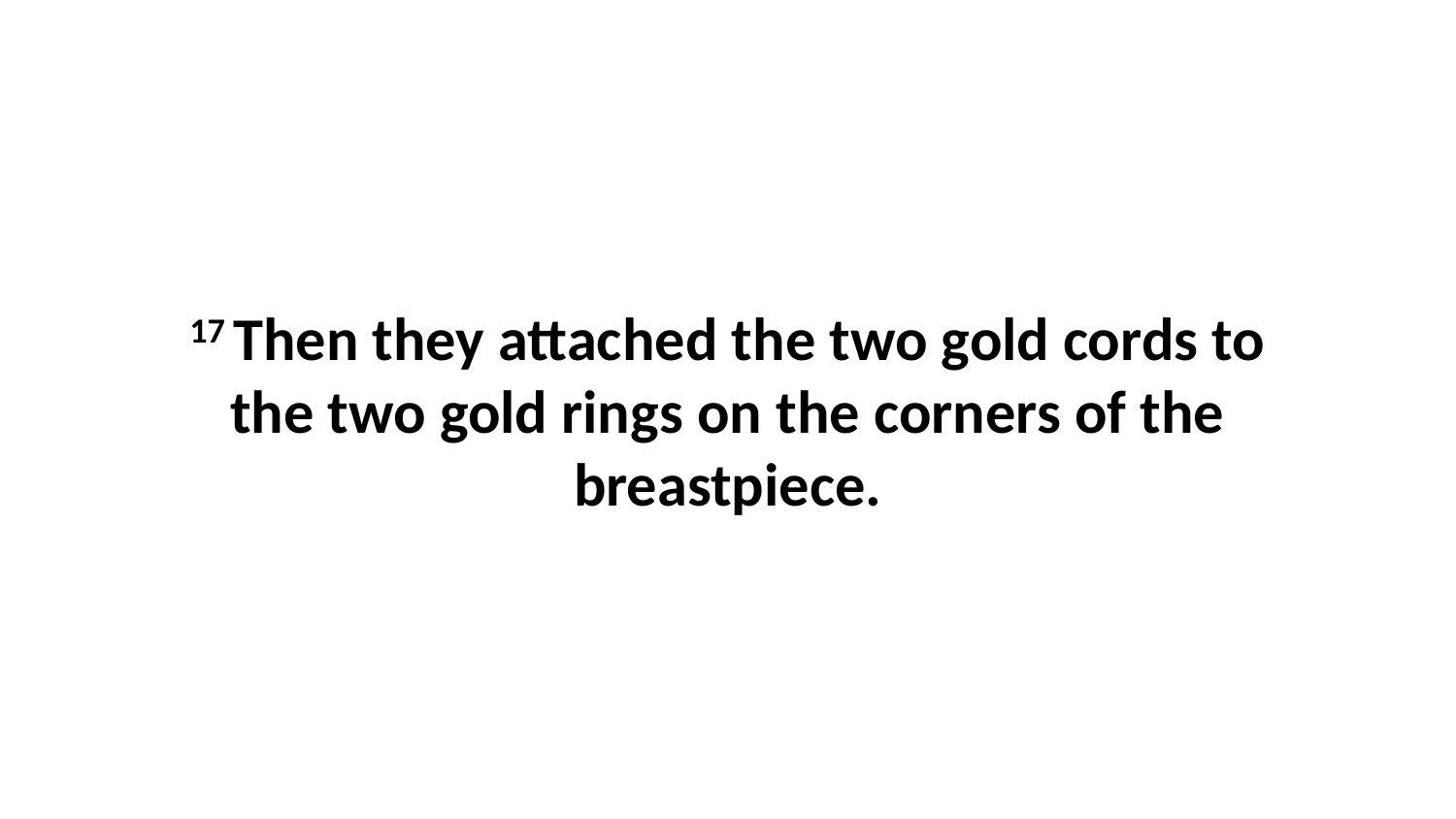

17 Then they attached the two gold cords to the two gold rings on the corners of the breastpiece.